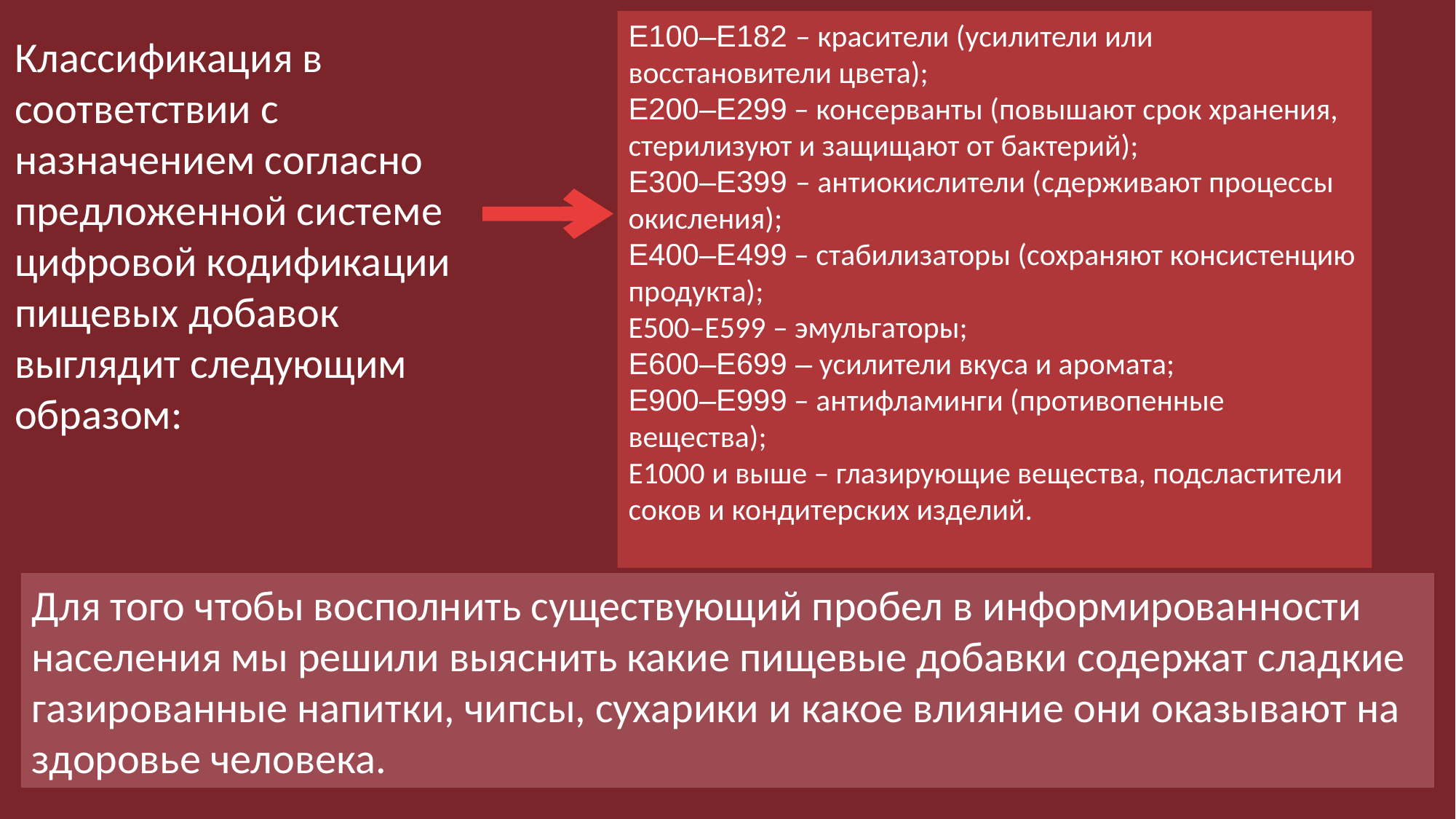

Е100–Е182 – красители (усилители или восстановители цвета);
Е200–Е299 – консерванты (повышают срок хранения, стерилизуют и защищают от бактерий);
Е300–Е399 – антиокислители (сдерживают процессы окисления);
Е400–Е499 – стабилизаторы (сохраняют консистенцию продукта);
Е500–Е599 – эмульгаторы;
Е600–Е699 – усилители вкуса и аромата;
Е900–Е999 – антифламинги (противопенные вещества);
Е1000 и выше – глазирующие вещества, подсластители соков и кондитерских изделий.

Классификация в соответствии с назначением согласно предложенной системе цифровой кодификации пищевых добавок  выглядит следующим образом:

Для того чтобы восполнить существующий пробел в информированности населения мы решили выяснить какие пищевые добавки содержат сладкие газированные напитки, чипсы, сухарики и какое влияние они оказывают на здоровье человека.